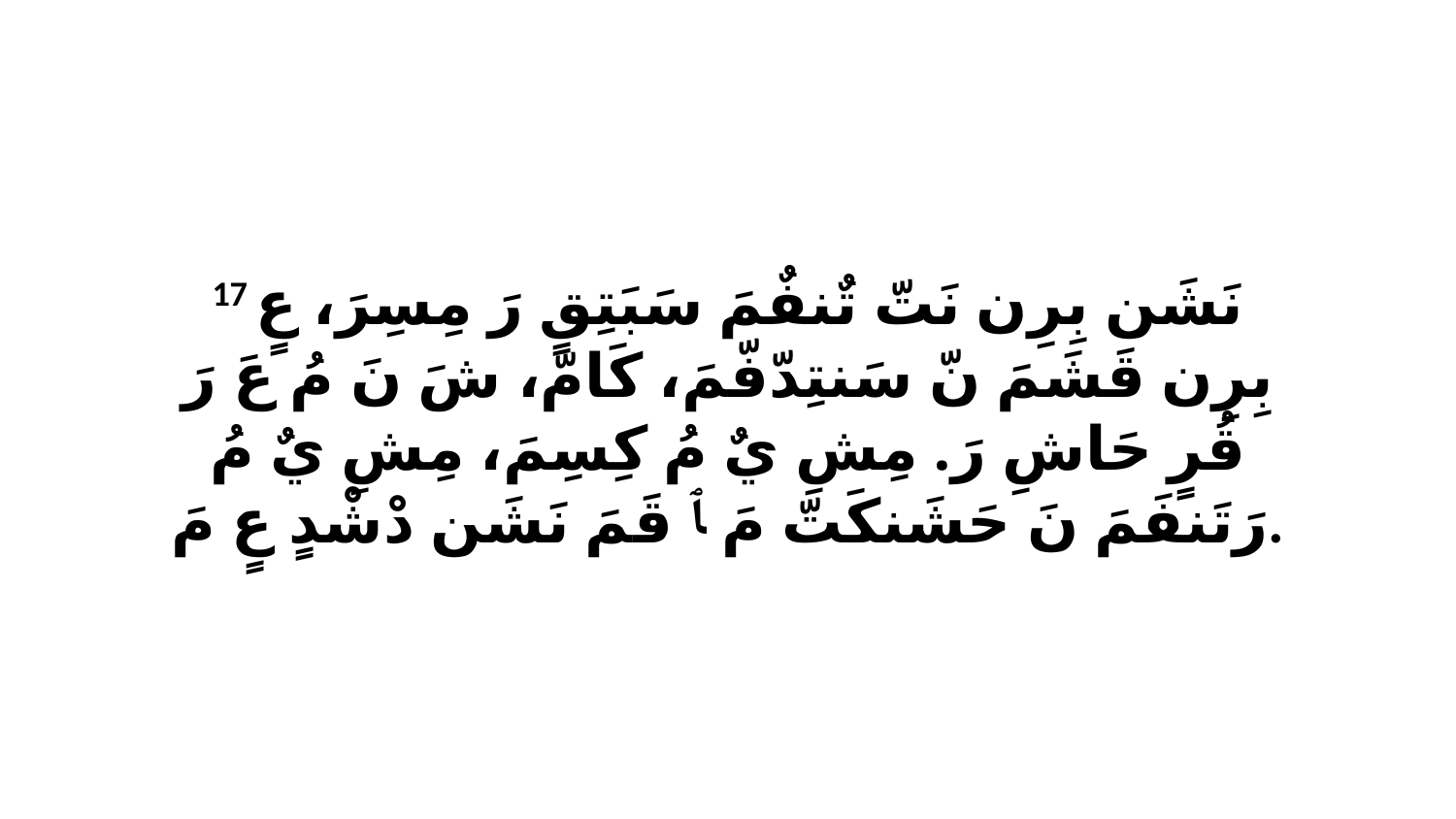

17 نَشَن بِرِن نَتّ تٌنفٌمَ سَبَتِقٍ رَ مِسِرَ، عٍ بِرِن قَشَمَ نّ سَنتِدّفّمَ، كَامّ، شَ نَ مُ عَ رَ قُرٍ حَاشِ رَ. مِشِ يٌ مُ كِسِمَ، مِشِ يٌ مُ رَتَنفَمَ نَ حَشَنكَتّ مَ ﭑ قَمَ نَشَن دْشْدٍ عٍ مَ.